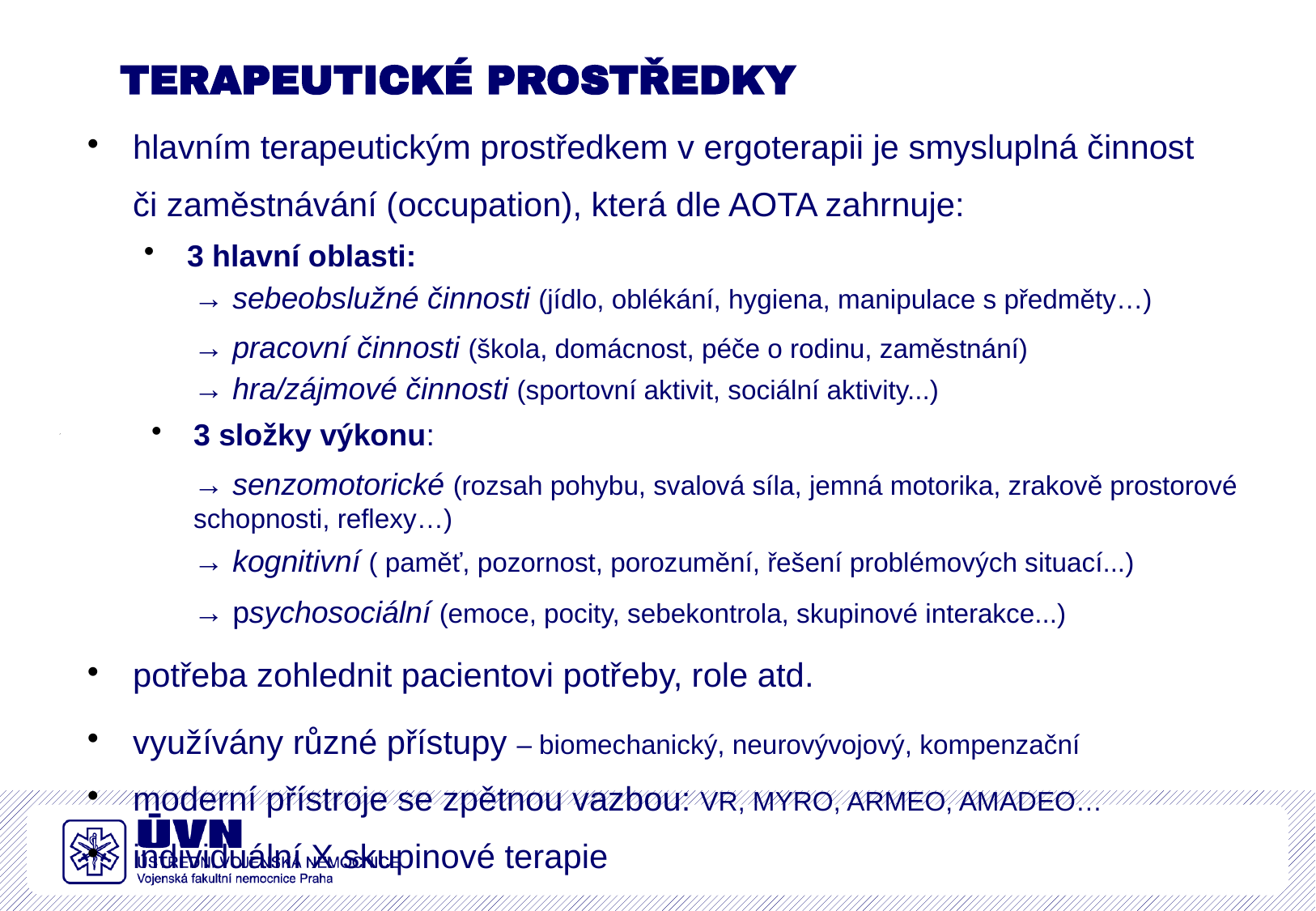

# TERAPEUTICKÉ PROSTŘEDKY
hlavním terapeutickým prostředkem v ergoterapii je smysluplná činnost
či zaměstnávání (occupation), která dle AOTA zahrnuje:
3 hlavní oblasti:
→ sebeobslužné činnosti (jídlo, oblékání, hygiena, manipulace s předměty…)
→ pracovní činnosti (škola, domácnost, péče o rodinu, zaměstnání)
→ hra/zájmové činnosti (sportovní aktivit, sociální aktivity...)
3 složky výkonu:
→ senzomotorické (rozsah pohybu, svalová síla, jemná motorika, zrakově prostorové  schopnosti, reflexy…)
→ kognitivní ( paměť, pozornost, porozumění, řešení problémových situací...)
→ psychosociální (emoce, pocity, sebekontrola, skupinové interakce...)
potřeba zohlednit pacientovi potřeby, role atd.
využívány různé přístupy – biomechanický, neurovývojový, kompenzační
moderní přístroje se zpětnou vazbou: VR, MYRO, ARMEO, AMADEO…
individuální X skupinové terapie